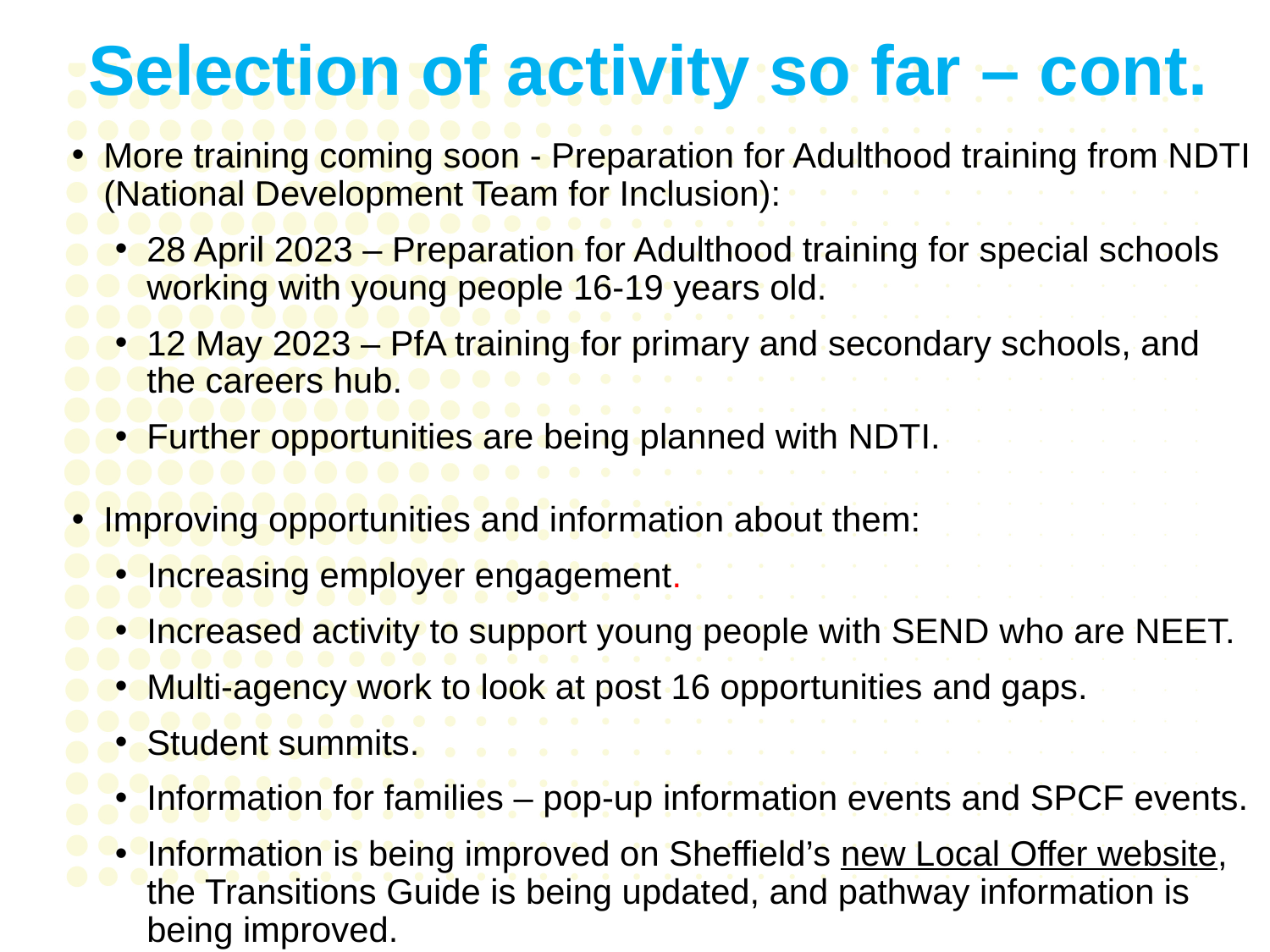

# Selection of activity so far – cont.
More training coming soon - Preparation for Adulthood training from NDTI (National Development Team for Inclusion):
28 April 2023 – Preparation for Adulthood training for special schools working with young people 16-19 years old.
12 May 2023 – PfA training for primary and secondary schools, and the careers hub.
Further opportunities are being planned with NDTI.

Improving opportunities and information about them:
Increasing employer engagement.
Increased activity to support young people with SEND who are NEET.
Multi-agency work to look at post 16 opportunities and gaps.
Student summits.
Information for families – pop-up information events and SPCF events.
Information is being improved on Sheffield’s new Local Offer website, the Transitions Guide is being updated, and pathway information is being improved.